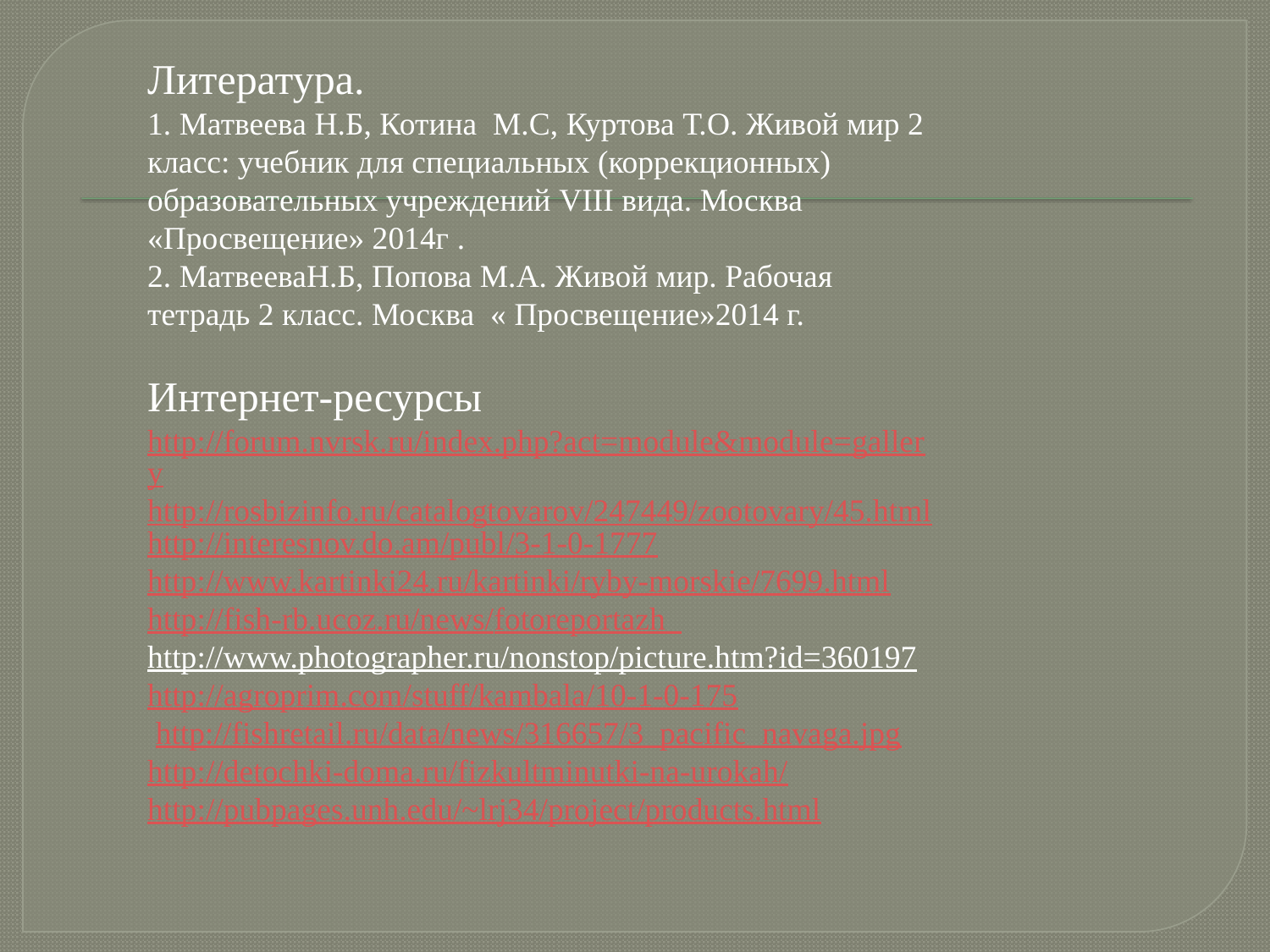

#
Литература.
1. Матвеева Н.Б, Котина  М.С, Куртова Т.О. Живой мир 2 класс: учебник для специальных (коррекционных) образовательных учреждений VIII вида. Москва   «Просвещение» 2014г .
2. МатвееваН.Б, Попова М.А. Живой мир. Рабочая тетрадь 2 класс. Москва  « Просвещение»2014 г.

Интернет-ресурсы
http://forum.nvrsk.ru/index.php?act=module&module=gallery
http://rosbizinfo.ru/catalogtovarov/247449/zootovary/45.htmlhttp://interesnov.do.am/publ/3-1-0-1777
http://www.kartinki24.ru/kartinki/ryby-morskie/7699.html http://fish-rb.ucoz.ru/news/fotoreportazh_
http://www.photographer.ru/nonstop/picture.htm?id=360197 http://agroprim.com/stuff/kambala/10-1-0-175
 http://fishretail.ru/data/news/316657/3_pacific_navaga.jpg http://detochki-doma.ru/fizkultminutki-na-urokah/ http://pubpages.unh.edu/~lrj34/project/products.html